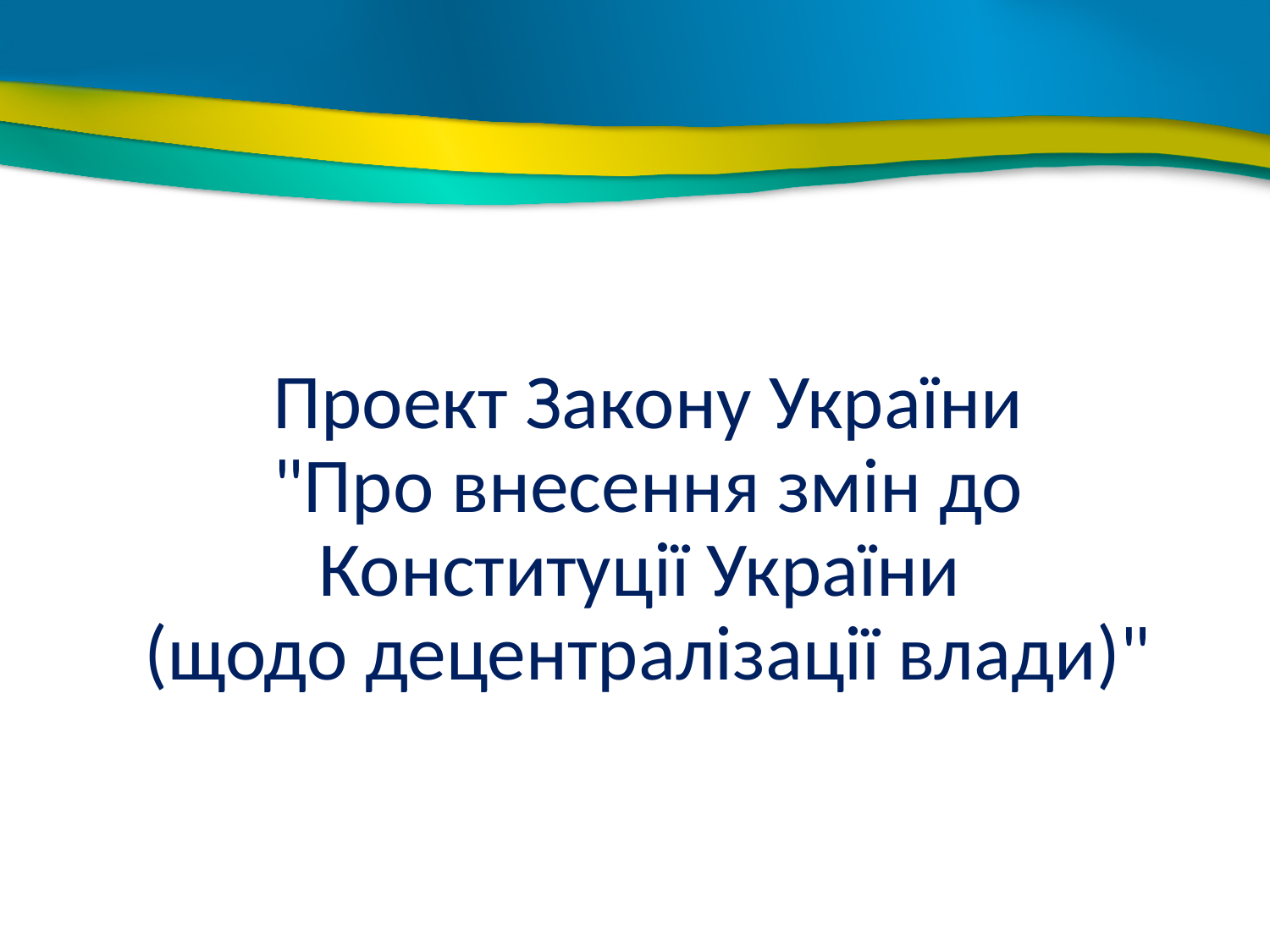

# Проект Закону України "Про внесення змін до Конституції України (щодо децентралізації влади)"